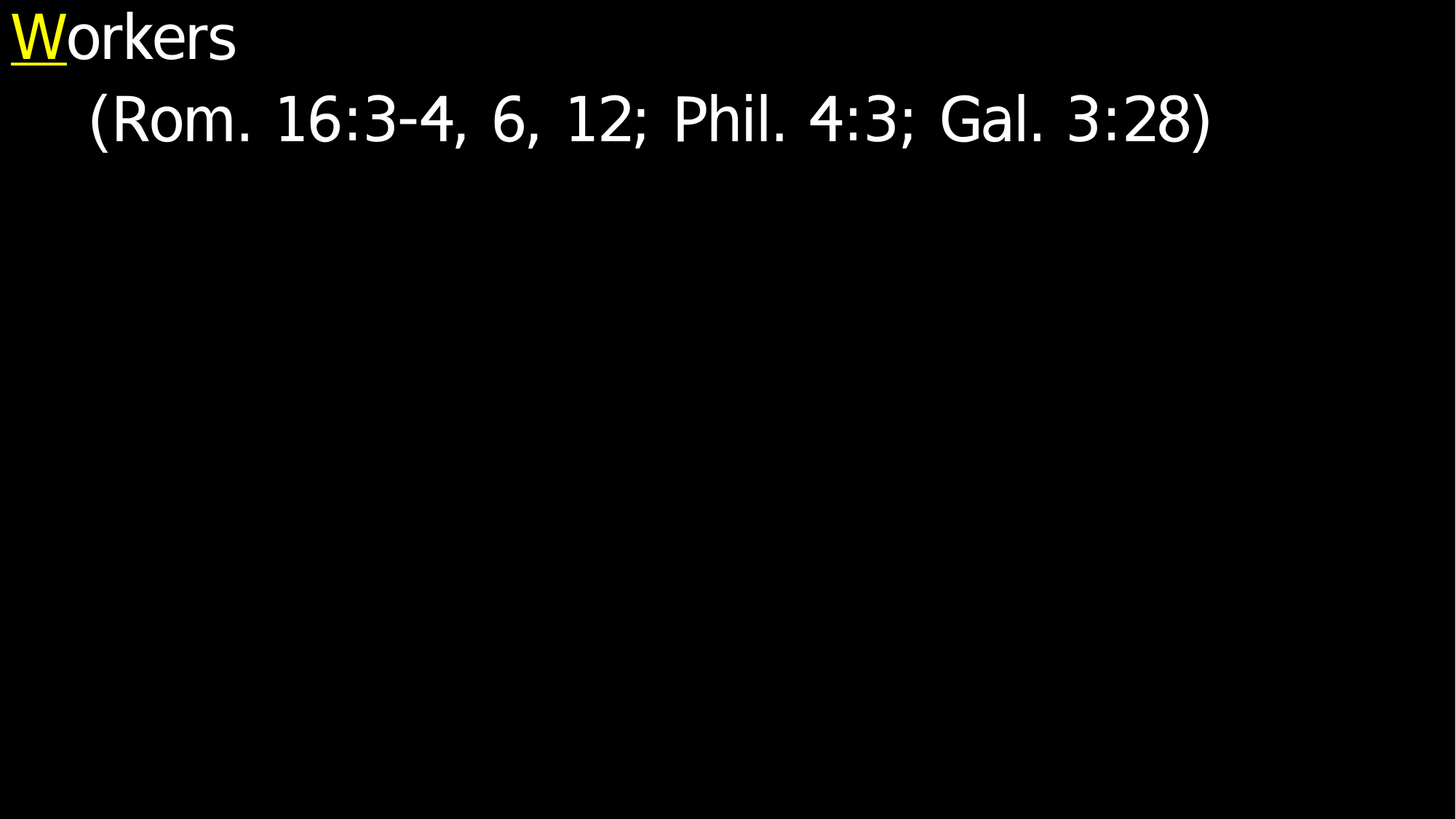

Workers
    (Rom. 16:3-4, 6, 12; Phil. 4:3; Gal. 3:28)